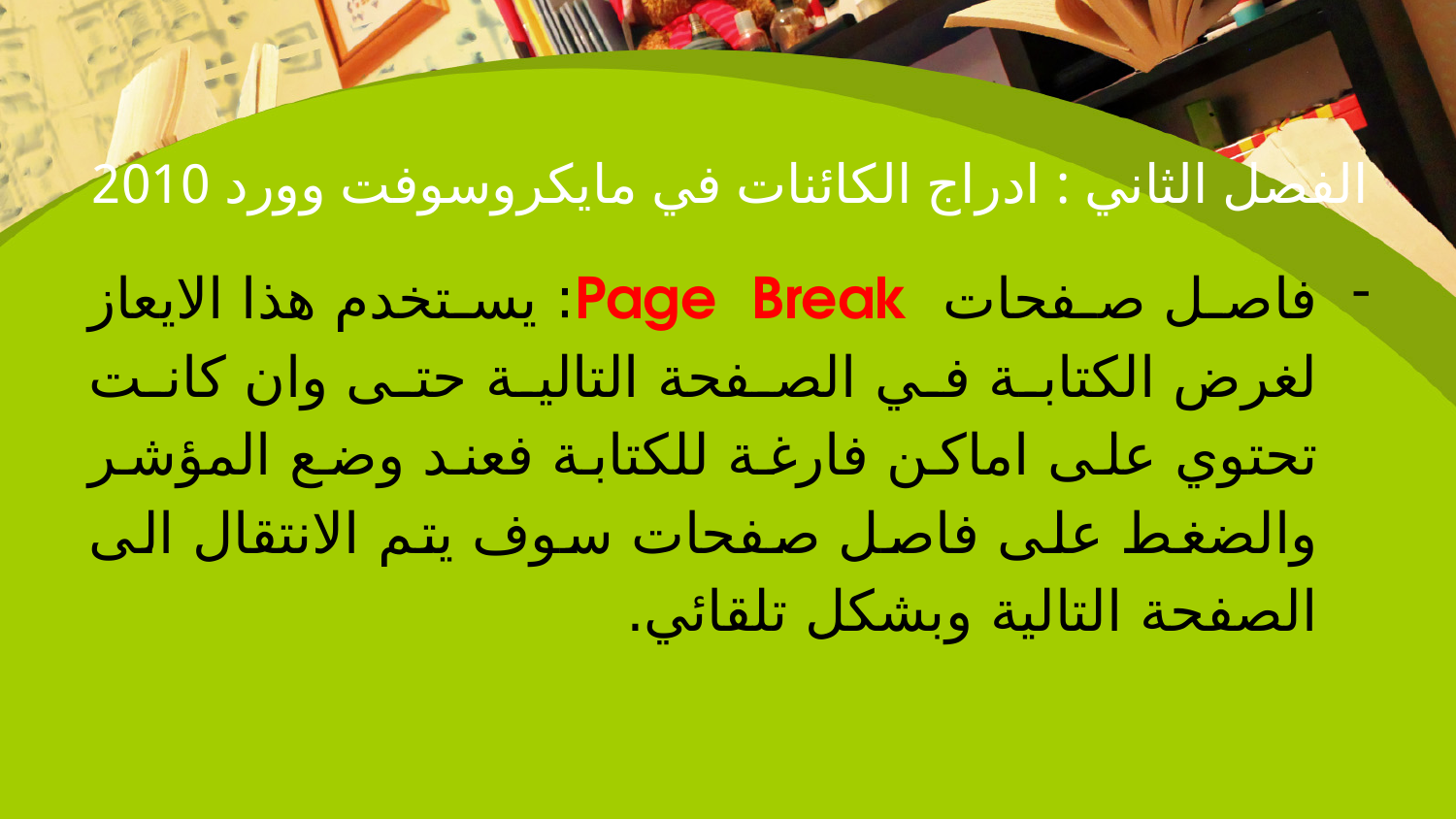

# الفصل الثاني : ادراج الكائنات في مايكروسوفت وورد 2010
فاصل صفحات  Page Break: يستخدم هذا الايعاز لغرض الكتابة في الصفحة التالية حتى وان كانت تحتوي على اماكن فارغة للكتابة فعند وضع المؤشر والضغط على فاصل صفحات سوف يتم الانتقال الى الصفحة التالية وبشكل تلقائي.